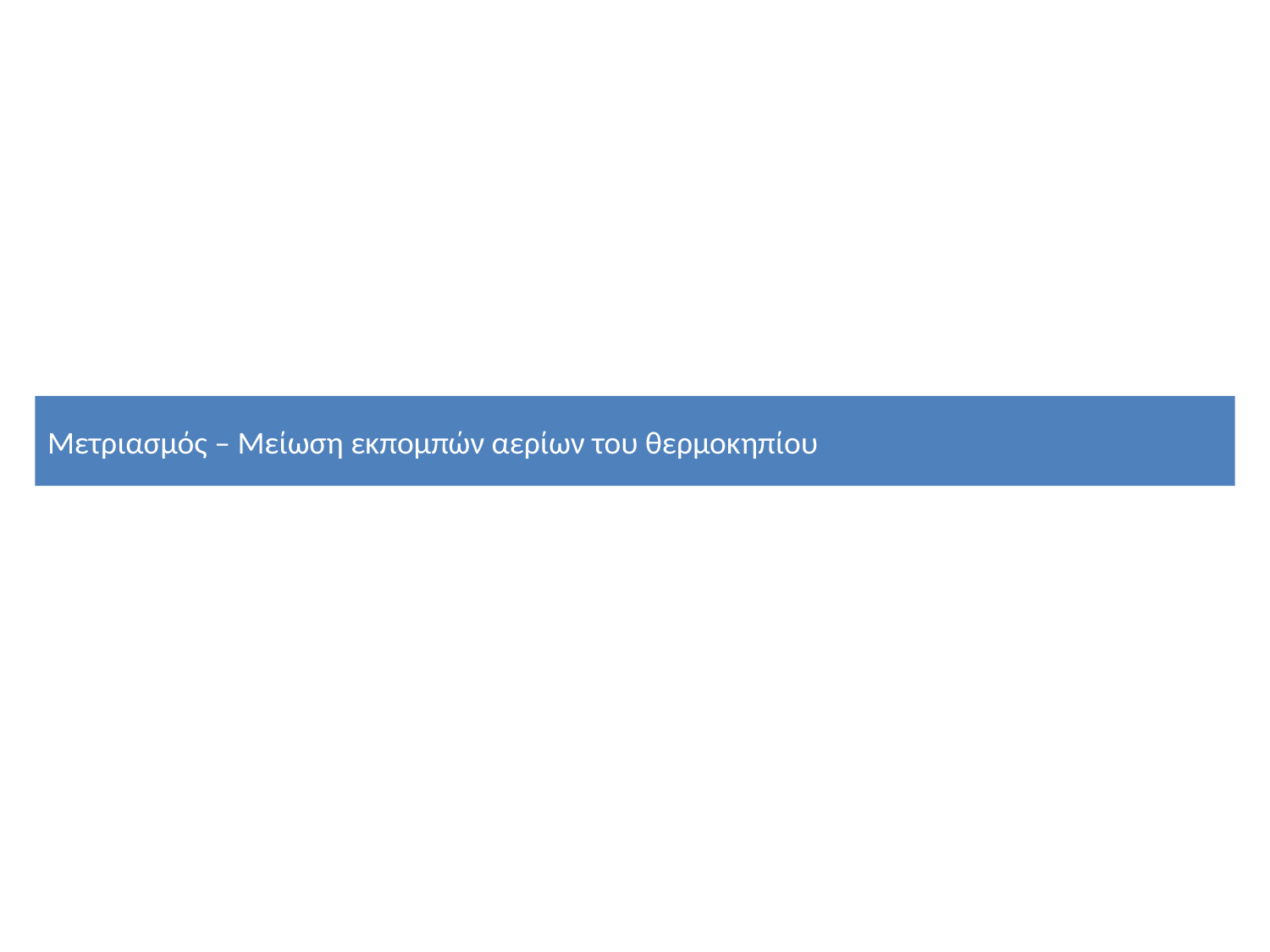

Μετριασμός – Μείωση εκπομπών αερίων του θερμοκηπίου